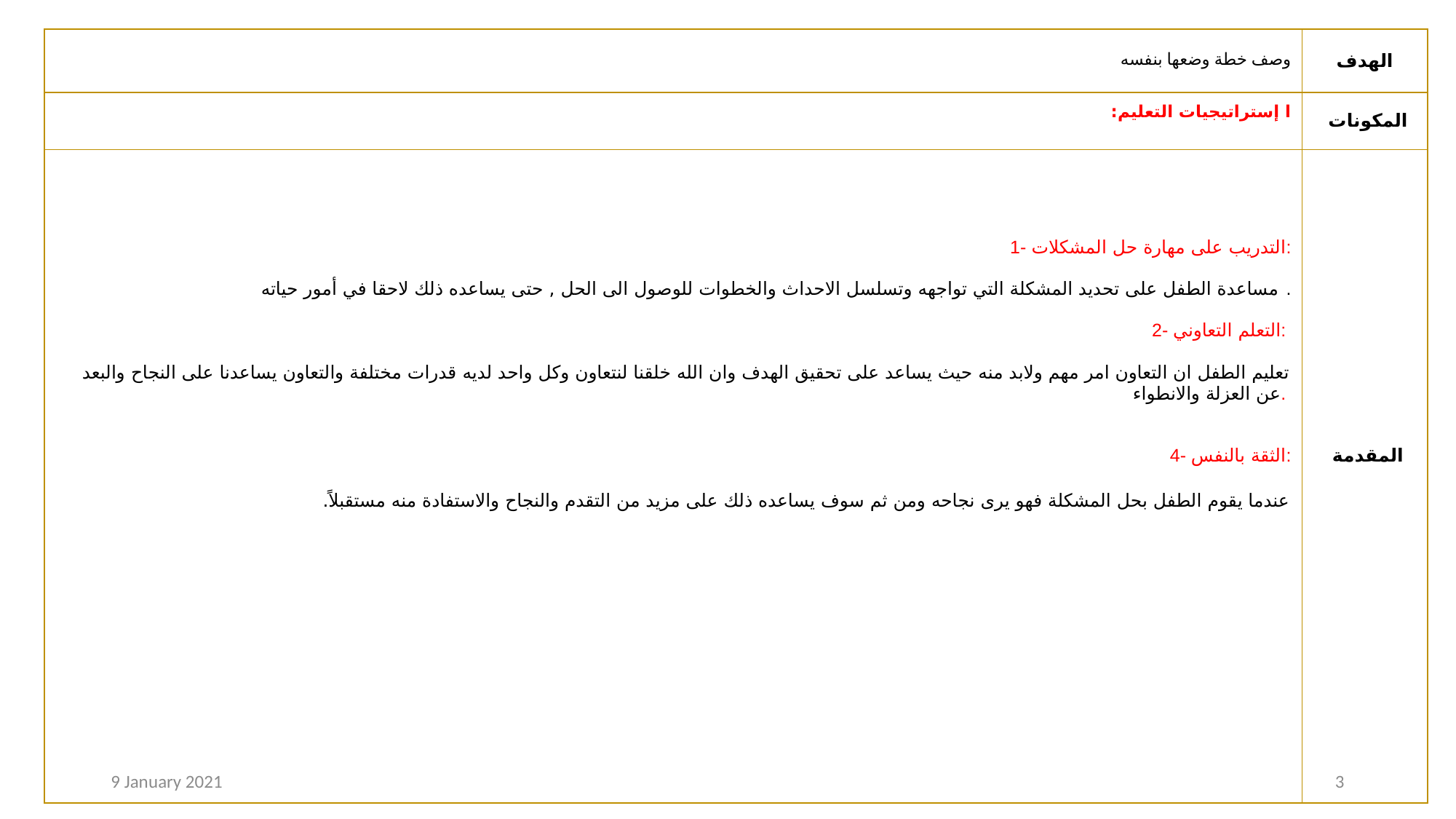

| وصف خطة وضعها بنفسه | الهدف |
| --- | --- |
| ا إستراتيجيات التعليم: | المكونات |
| 1- التدريب على مهارة حل المشكلات: مساعدة الطفل على تحديد المشكلة التي تواجهه وتسلسل الاحداث والخطوات للوصول الى الحل , حتى يساعده ذلك لاحقا في أمور حياته .   2- التعلم التعاوني: تعليم الطفل ان التعاون امر مهم ولابد منه حيث يساعد على تحقيق الهدف وان الله خلقنا لنتعاون وكل واحد لديه قدرات مختلفة والتعاون يساعدنا على النجاح والبعد عن العزلة والانطواء. 4- الثقة بالنفس: عندما يقوم الطفل بحل المشكلة فهو يرى نجاحه ومن ثم سوف يساعده ذلك على مزيد من التقدم والنجاح والاستفادة منه مستقبلاً. | المقدمة |
9 January 2021
3